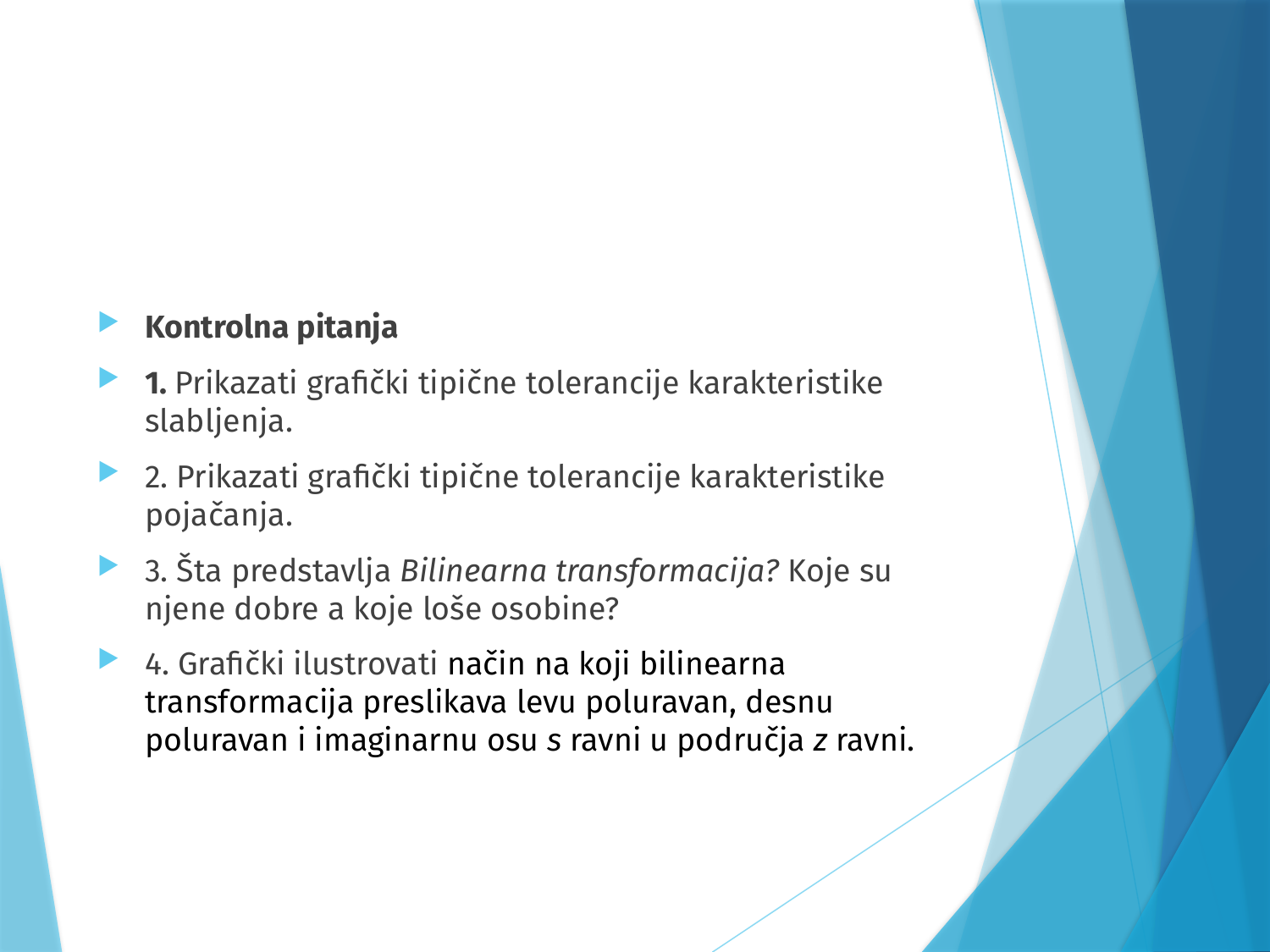

#
Kontrolna pitanja
1. Prikazati grafički tipične tolerancije karakteristike slabljenja.
2. Prikazati grafički tipične tolerancije karakteristike pojačanja.
3. Šta predstavlja Bilinearna transformacija? Koje su njene dobre a koje loše osobine?
4. Grafički ilustrovati način na koji bilinearna transformacija preslikava levu poluravan, desnu poluravan i imaginarnu osu s ravni u područja z ravni.